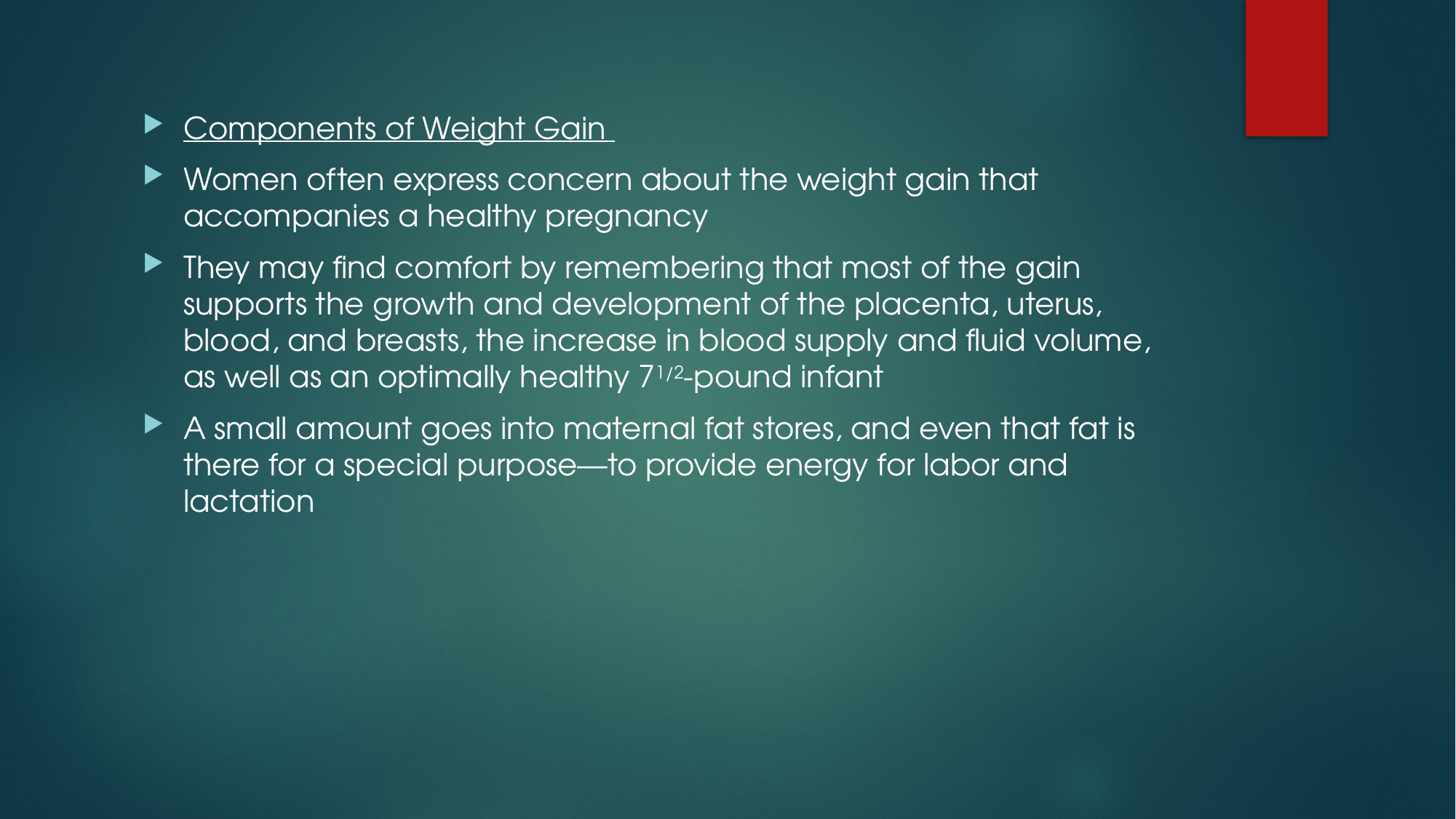

Components of Weight Gain
Women often express concern about the weight gain that accompanies a healthy pregnancy
They may find comfort by remembering that most of the gain supports the growth and development of the placenta, uterus, blood, and breasts, the increase in blood supply and fluid volume, as well as an optimally healthy 71/2-pound infant
A small amount goes into maternal fat stores, and even that fat is there for a special purpose—to provide energy for labor and lactation